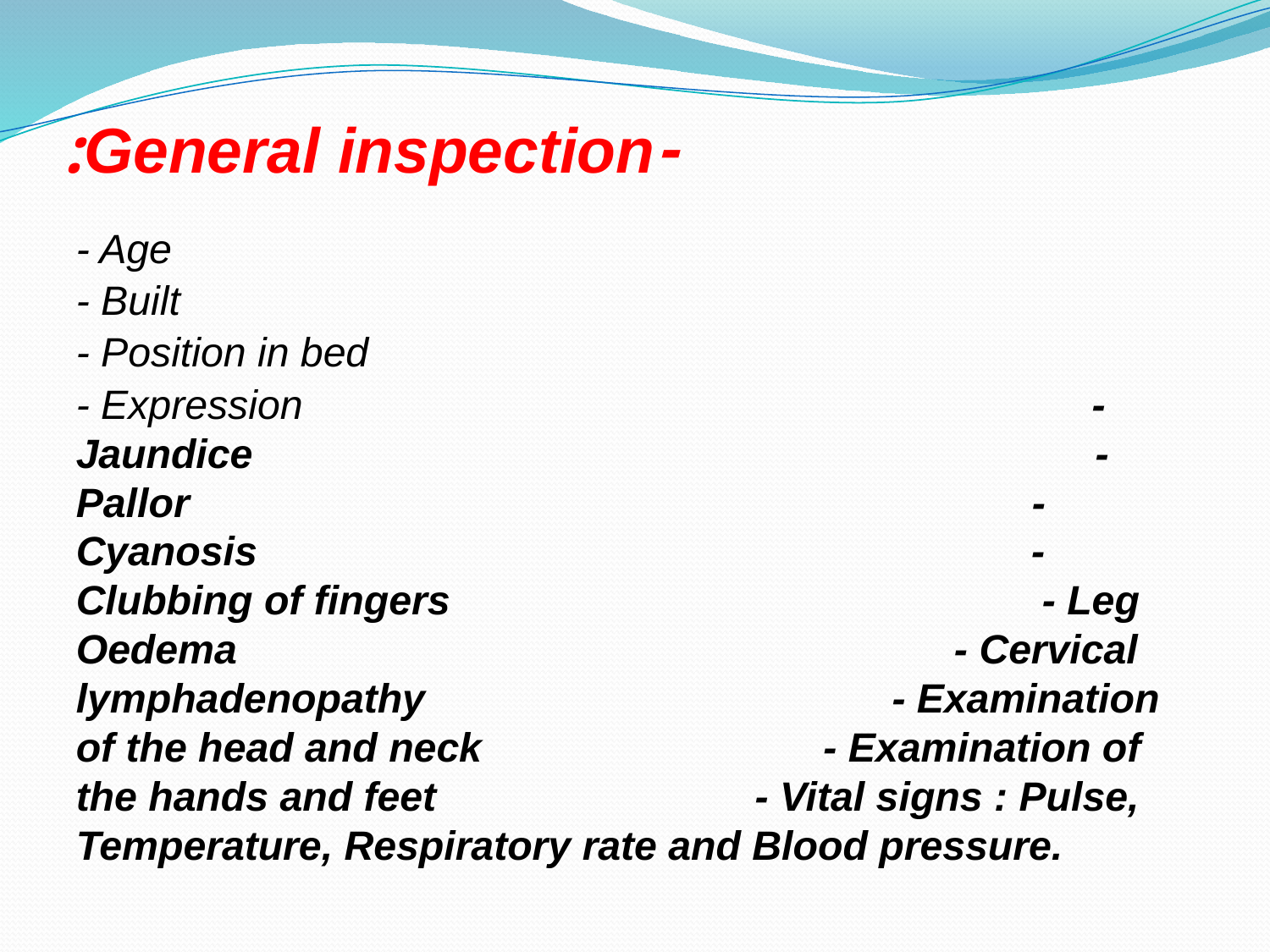

# -General inspection:
- Age
- Built
- Position in bed
- Expression                                                                     - Jaundice                                                                          - Pallor                                                                          - Cyanosis                                                                    - Clubbing of fingers                                                    - Leg Oedema                                                               - Cervical lymphadenopathy                                         - Examination of the head and neck                              - Examination of the hands and feet                            - Vital signs : Pulse, Temperature, Respiratory rate and Blood pressure.